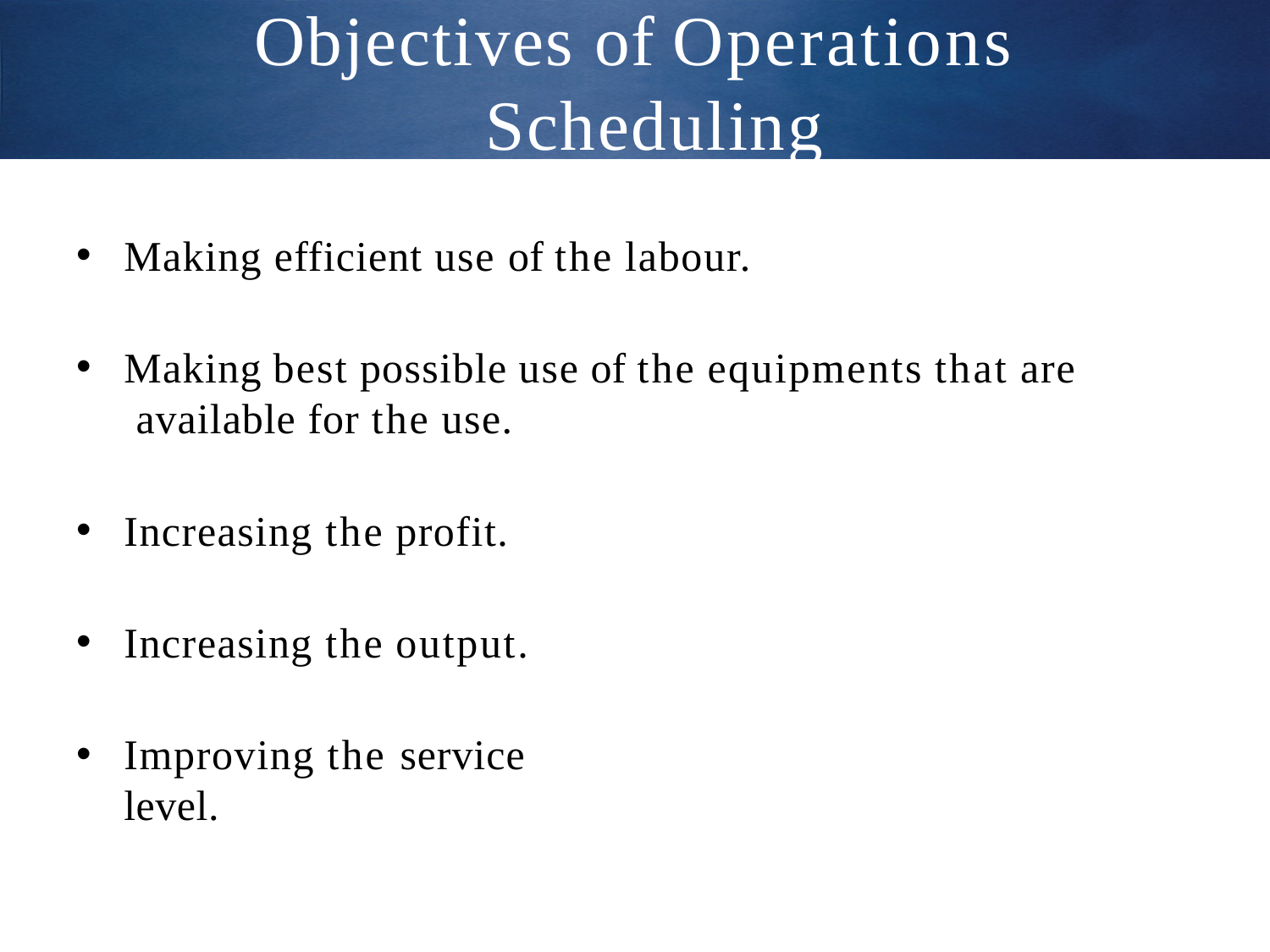

# Objectives of Operations  Scheduling
•
Making efficient use of the labour.
•
Making best possible use of the equipments that are  available for the use.
•
Increasing the profit.
•
Increasing the output.
•
Improving the service level.